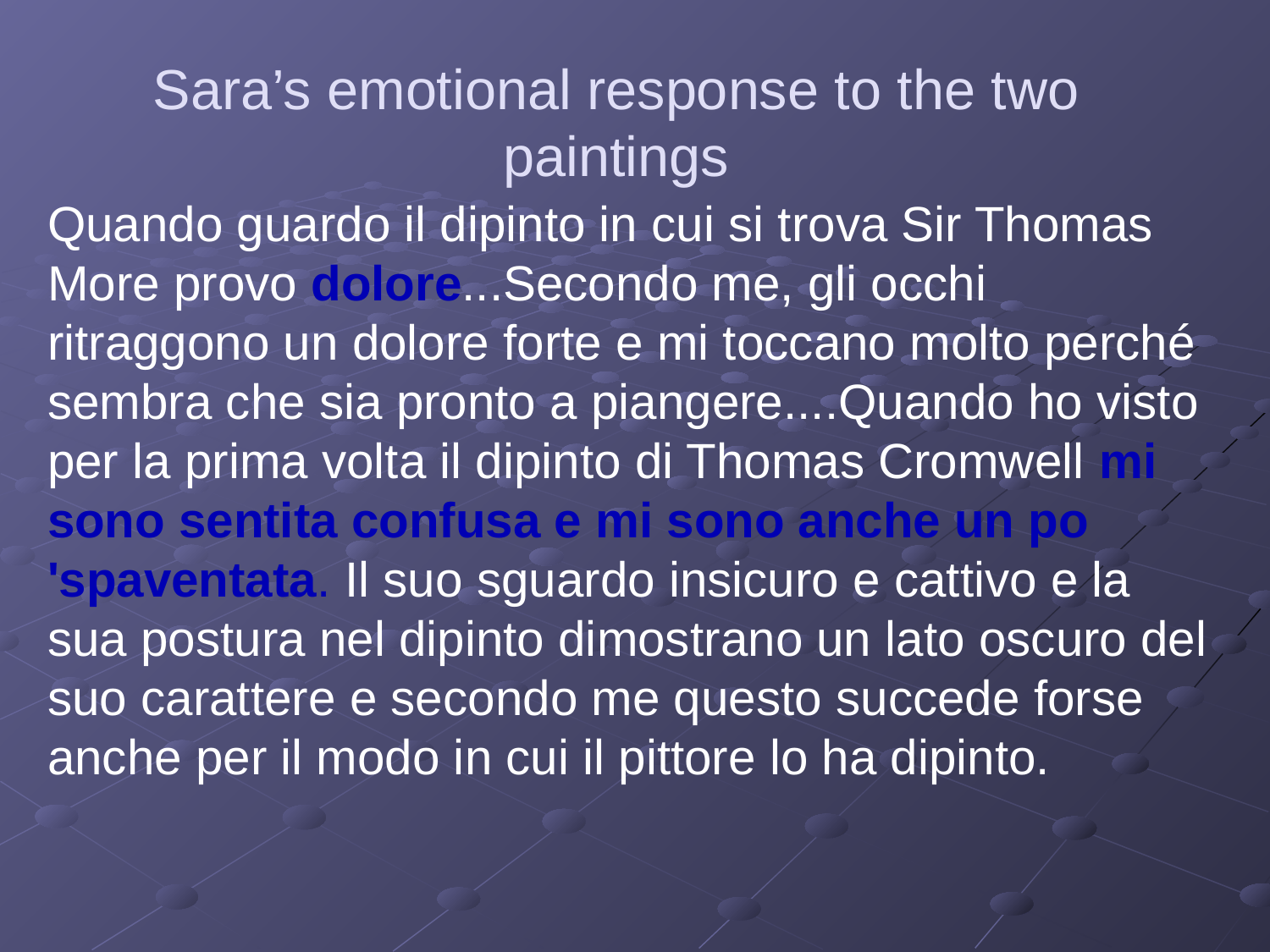

# Sara’s emotional response to the two paintings
Quando guardo il dipinto in cui si trova Sir Thomas More provo dolore...Secondo me, gli occhi ritraggono un dolore forte e mi toccano molto perché sembra che sia pronto a piangere....Quando ho visto per la prima volta il dipinto di Thomas Cromwell mi sono sentita confusa e mi sono anche un po 'spaventata. Il suo sguardo insicuro e cattivo e la sua postura nel dipinto dimostrano un lato oscuro del suo carattere e secondo me questo succede forse anche per il modo in cui il pittore lo ha dipinto.